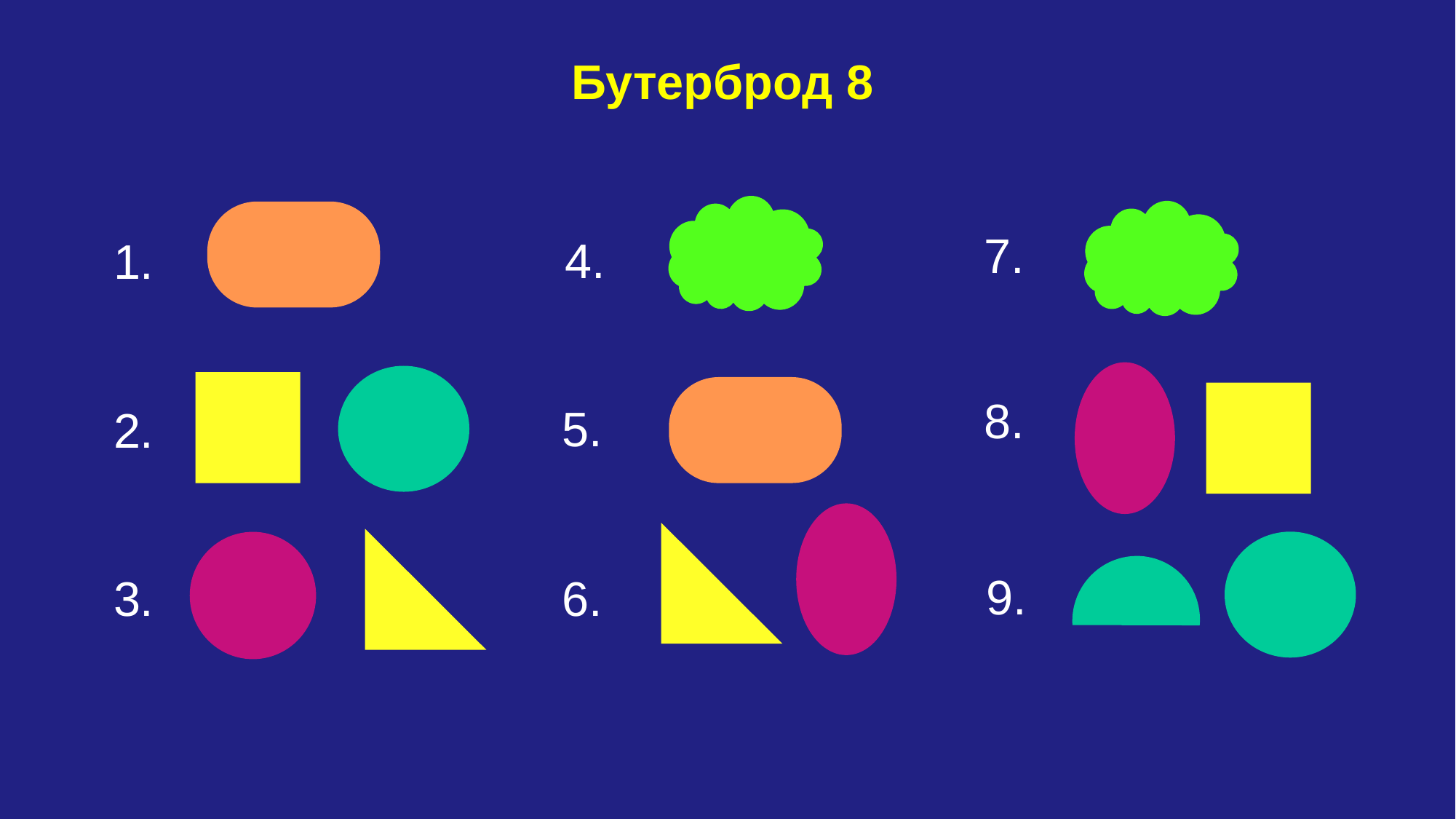

Бутерброд 8

7.
4.
1.

8.

5.
2.

9.
3.
6.